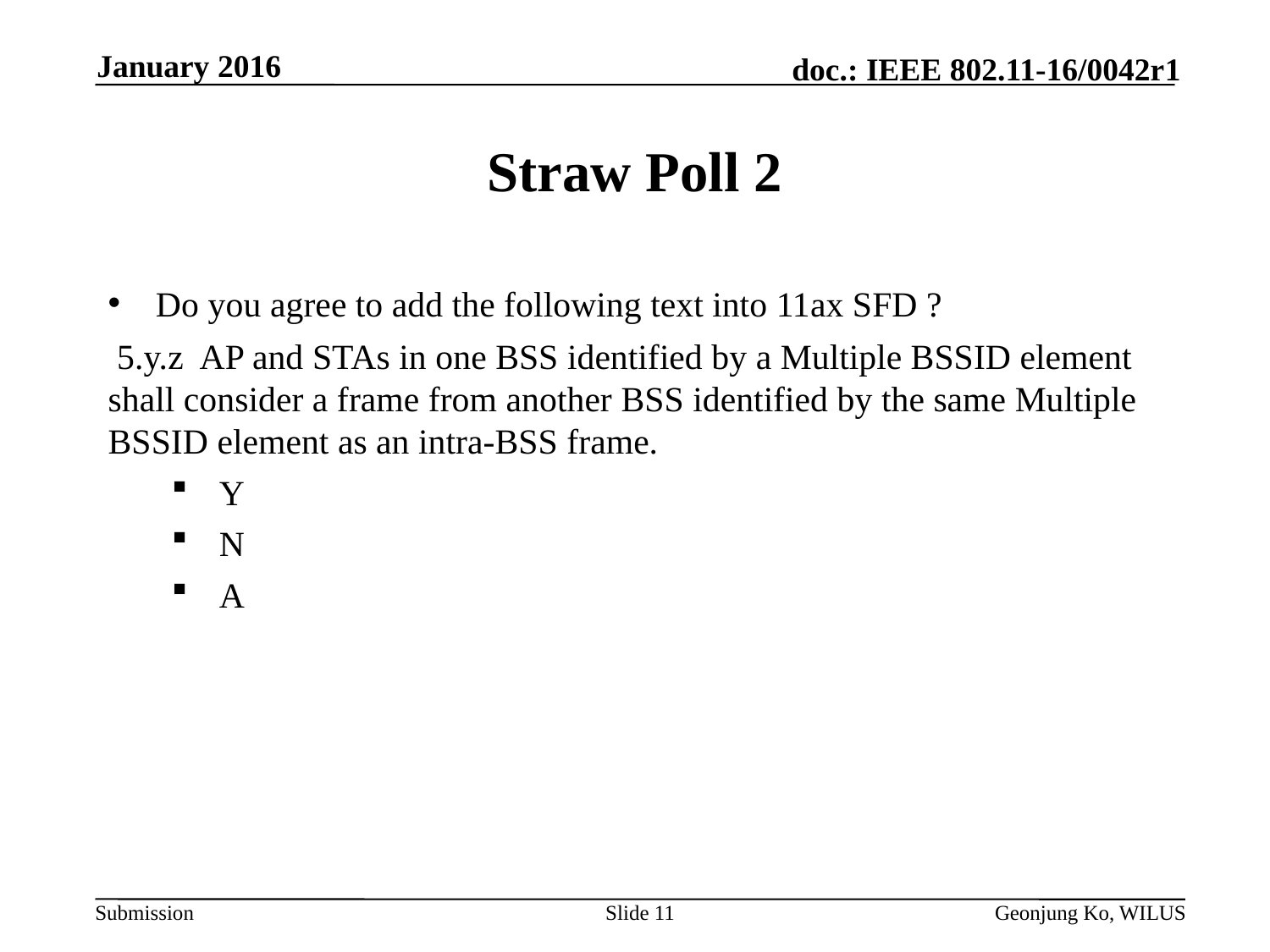

January 2016
# Straw Poll 2
Do you agree to add the following text into 11ax SFD ?
 5.y.z  AP and STAs in one BSS identified by a Multiple BSSID element shall consider a frame from another BSS identified by the same Multiple BSSID element as an intra-BSS frame.
Y
N
A

Slide 11
Geonjung Ko, WILUS